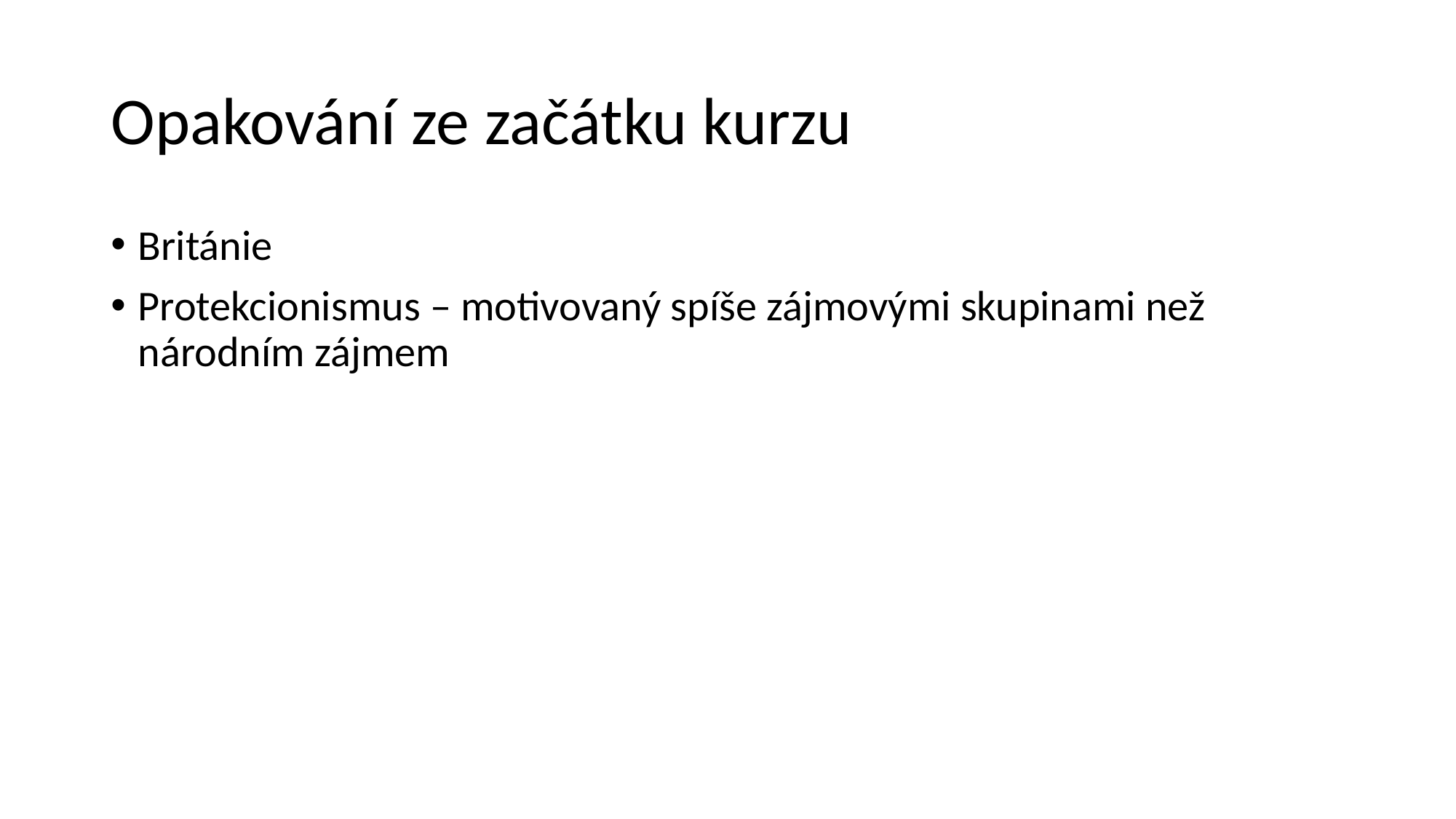

# Opakování ze začátku kurzu
Británie
Protekcionismus – motivovaný spíše zájmovými skupinami než národním zájmem